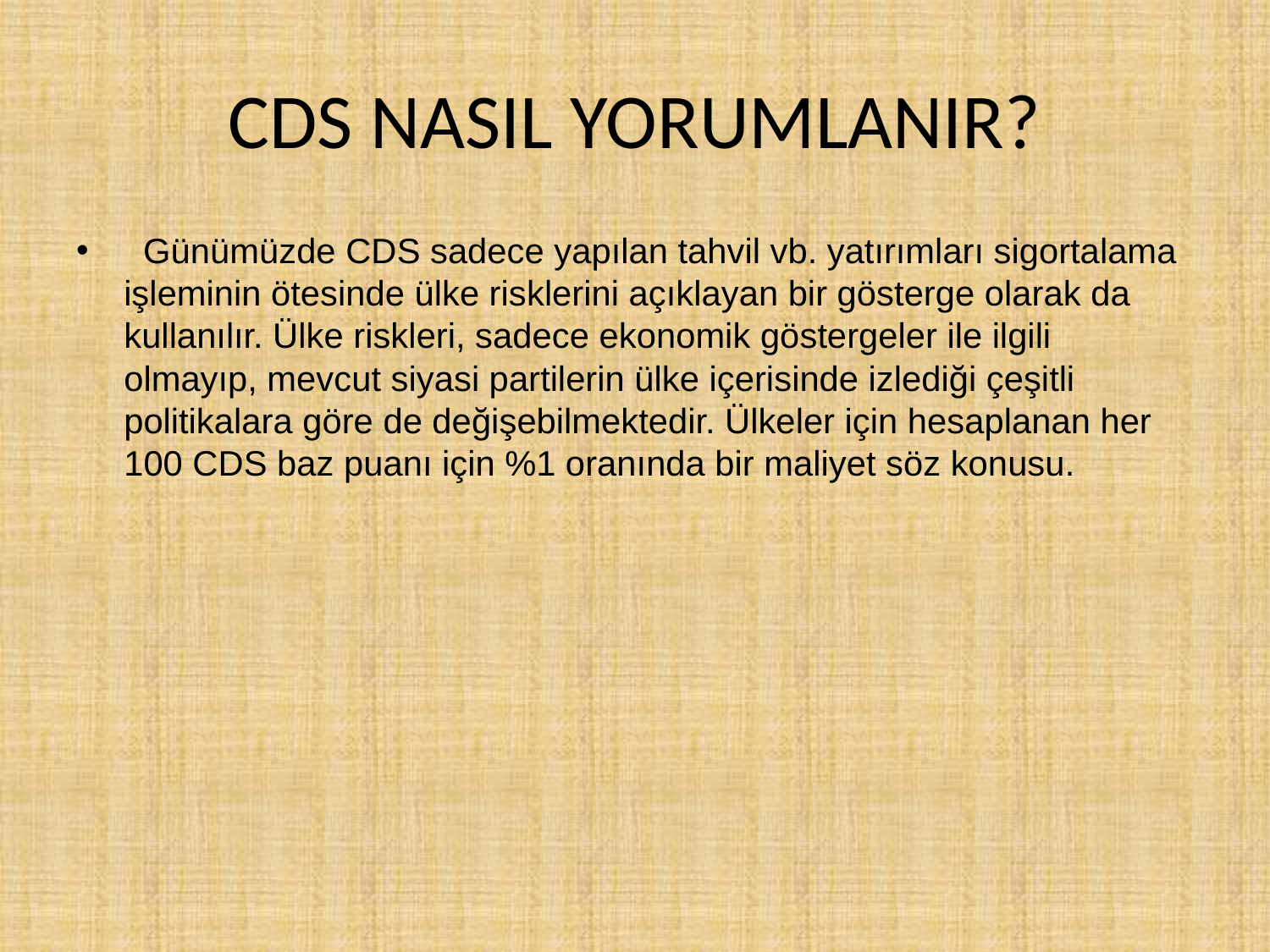

# CDS NASIL YORUMLANIR?
  Günümüzde CDS sadece yapılan tahvil vb. yatırımları sigortalama işleminin ötesinde ülke risklerini açıklayan bir gösterge olarak da kullanılır. Ülke riskleri, sadece ekonomik göstergeler ile ilgili olmayıp, mevcut siyasi partilerin ülke içerisinde izlediği çeşitli politikalara göre de değişebilmektedir. Ülkeler için hesaplanan her 100 CDS baz puanı için %1 oranında bir maliyet söz konusu.